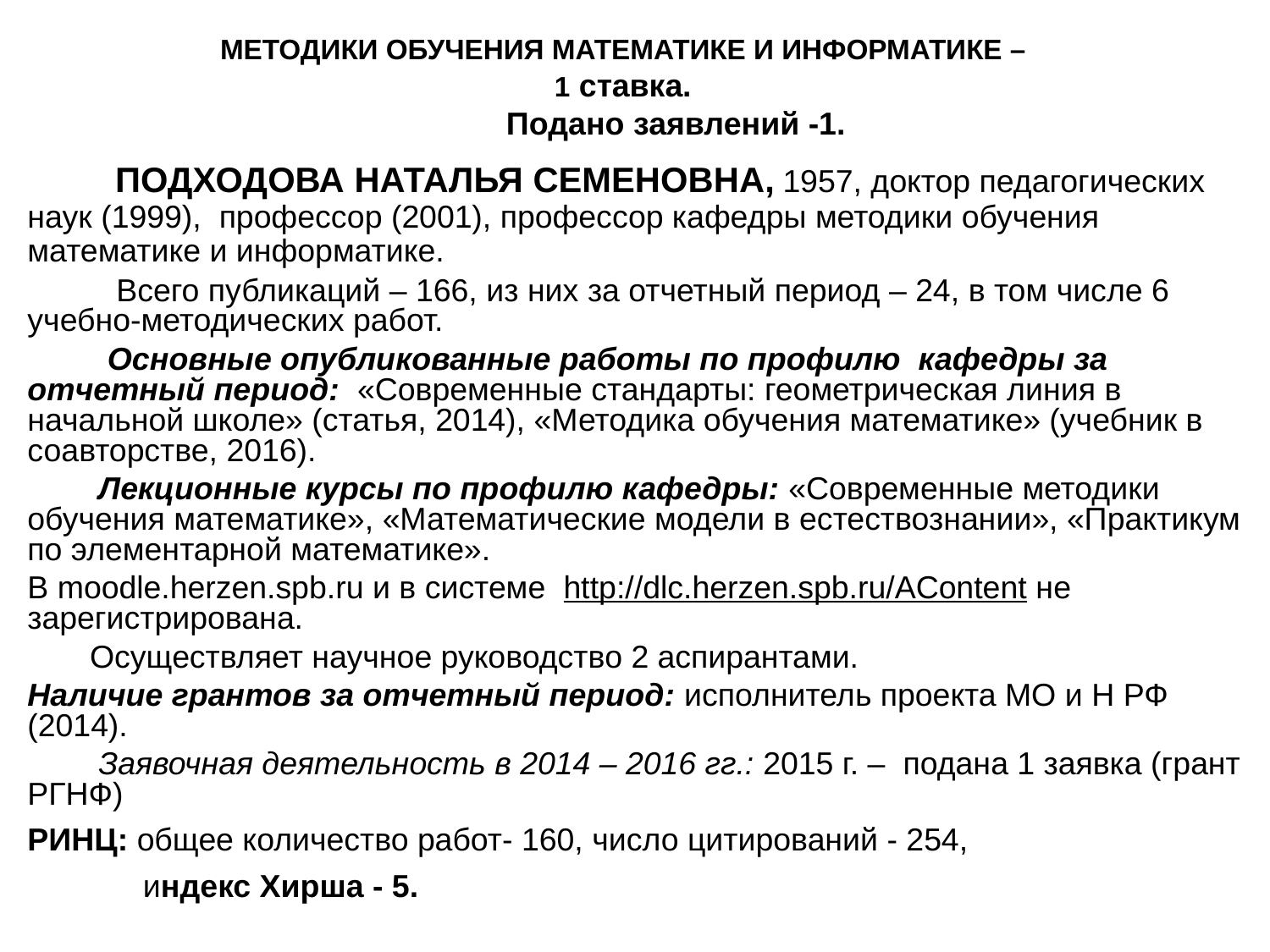

МЕТОДИКИ ОБУЧЕНИЯ МАТЕМАТИКЕ И ИНФОРМАТИКЕ –
1 ставка.
           Подано заявлений -1.
         ПОДХОДОВА НАТАЛЬЯ СЕМЕНОВНА, 1957, доктор педагогических наук (1999),  профессор (2001), профессор кафедры методики обучения математике и информатике.
          Всего публикаций – 166, из них за отчетный период – 24, в том числе 6  учебно-методических работ.
         Основные опубликованные работы по профилю  кафедры за отчетный период:  «Современные стандарты: геометрическая линия в начальной школе» (статья, 2014), «Методика обучения математике» (учебник в соавторстве, 2016).
        Лекционные курсы по профилю кафедры: «Современные методики обучения математике», «Математические модели в естествознании», «Практикум по элементарной математике».
В moodle.herzen.spb.ru и в системе  http://dlc.herzen.spb.ru/AContent не зарегистрирована.
       Осуществляет научное руководство 2 аспирантами.
Наличие грантов за отчетный период: исполнитель проекта МО и Н РФ (2014).
        Заявочная деятельность в 2014 – 2016 гг.: 2015 г. –  подана 1 заявка (грант РГНФ)
РИНЦ: общее количество работ- 160, число цитирований - 254,
             индекс Хирша - 5.